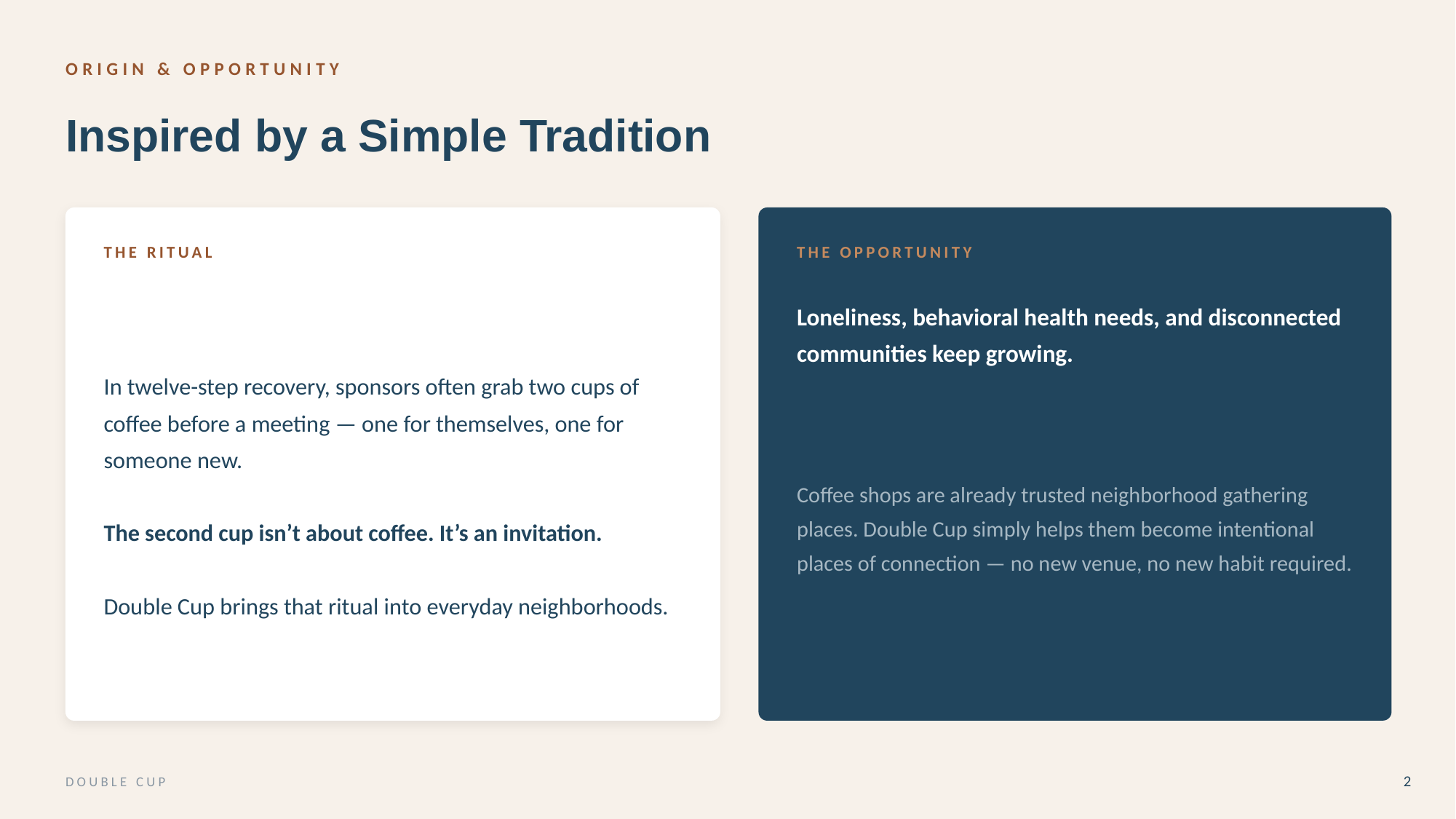

ORIGIN & OPPORTUNITY
Inspired by a Simple Tradition

THE RITUAL
THE OPPORTUNITY
In twelve-step recovery, sponsors often grab two cups of coffee before a meeting — one for themselves, one for someone new.

The second cup isn’t about coffee. It’s an invitation.

Double Cup brings that ritual into everyday neighborhoods.
Loneliness, behavioral health needs, and disconnected communities keep growing.
Coffee shops are already trusted neighborhood gathering places. Double Cup simply helps them become intentional places of connection — no new venue, no new habit required.
DOUBLE CUP
2